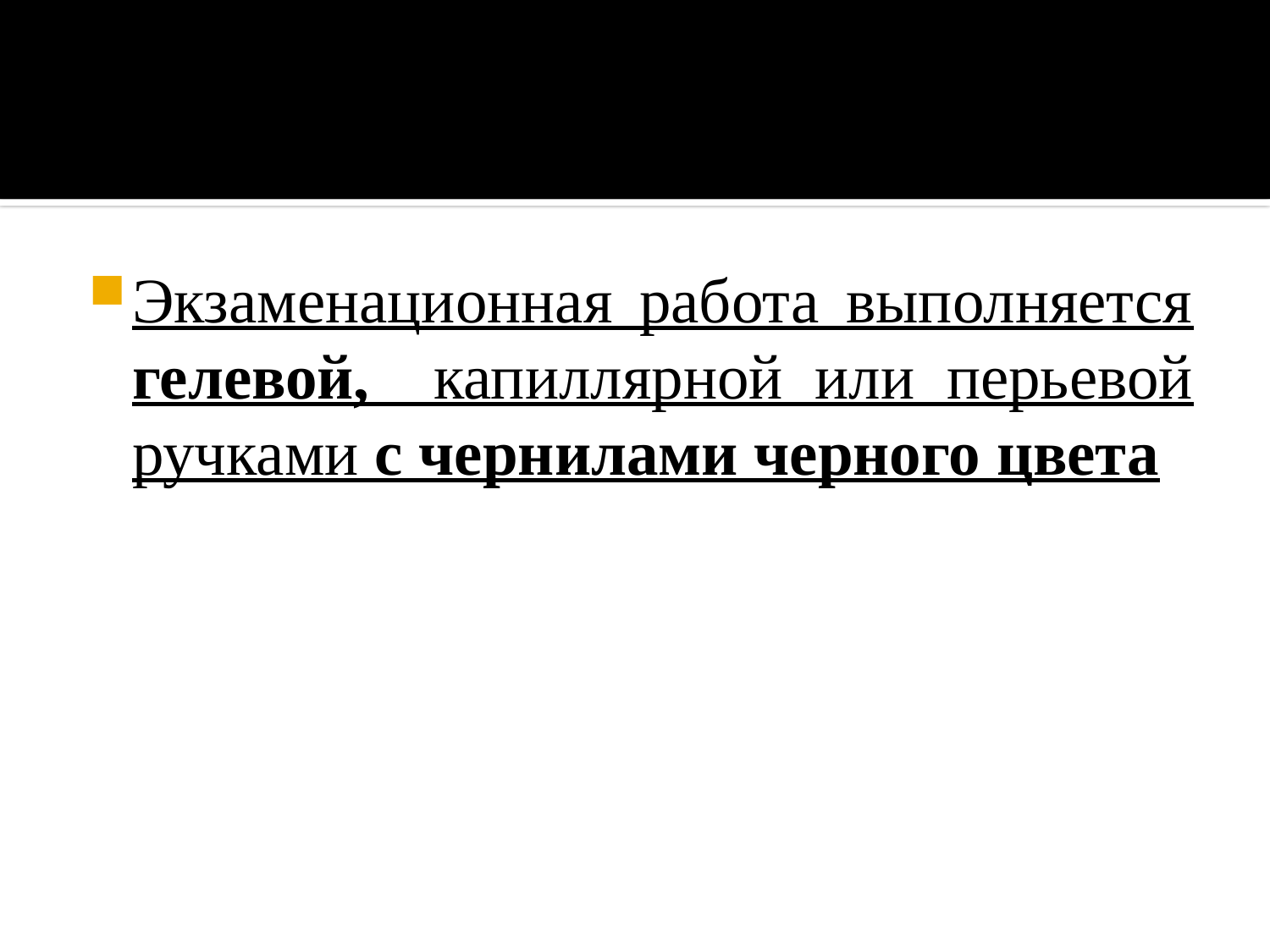

#
Экзаменационная работа выполняется гелевой,  капиллярной или перьевой ручками с чернилами черного цвета